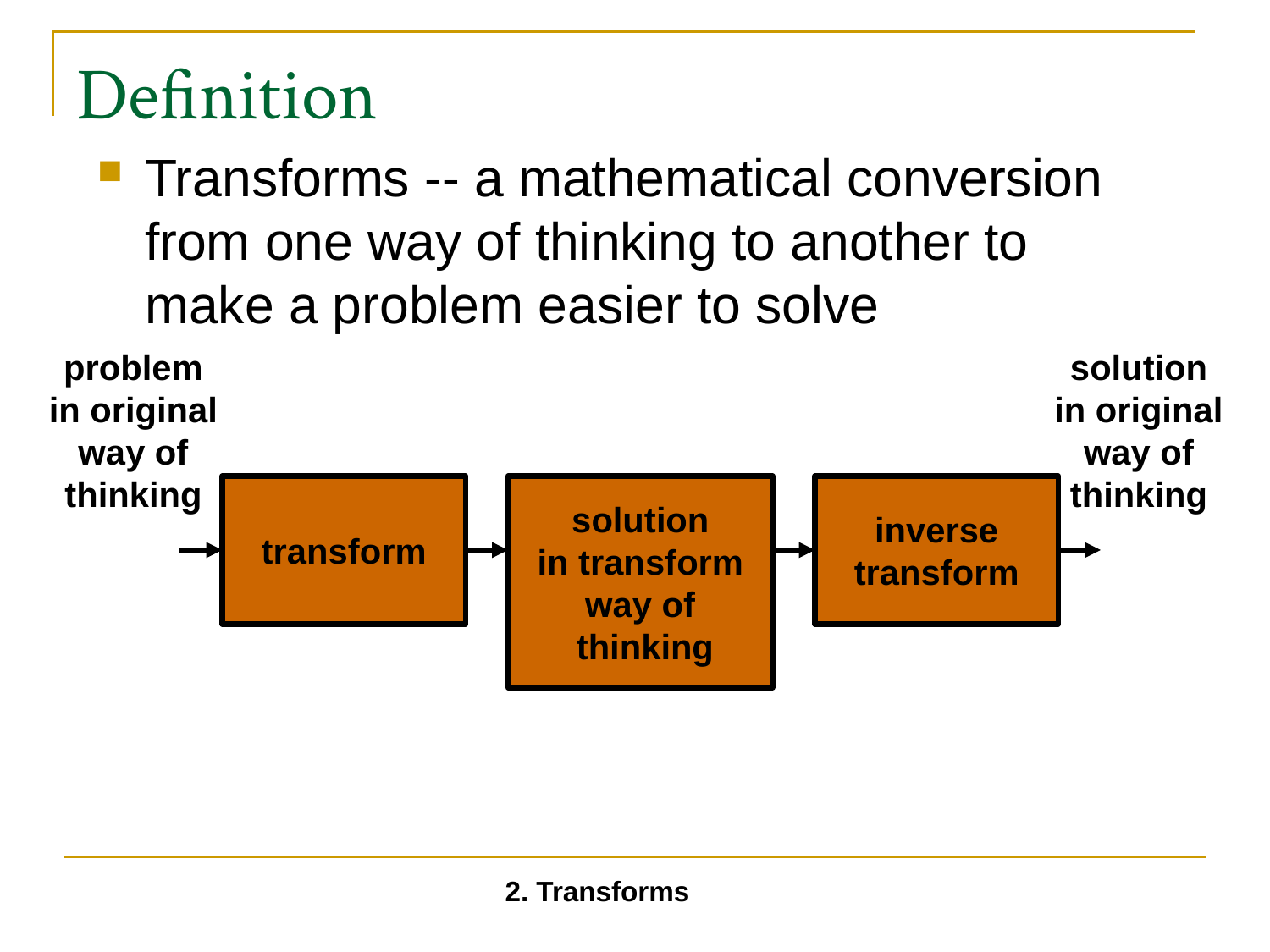

# Definition
Transforms -- a mathematical conversion from one way of thinking to another to make a problem easier to solve
problem in original way of thinking
solution in original way of thinking
transform
solution
in transform
way of
 thinking
inverse
transform
2. Transforms